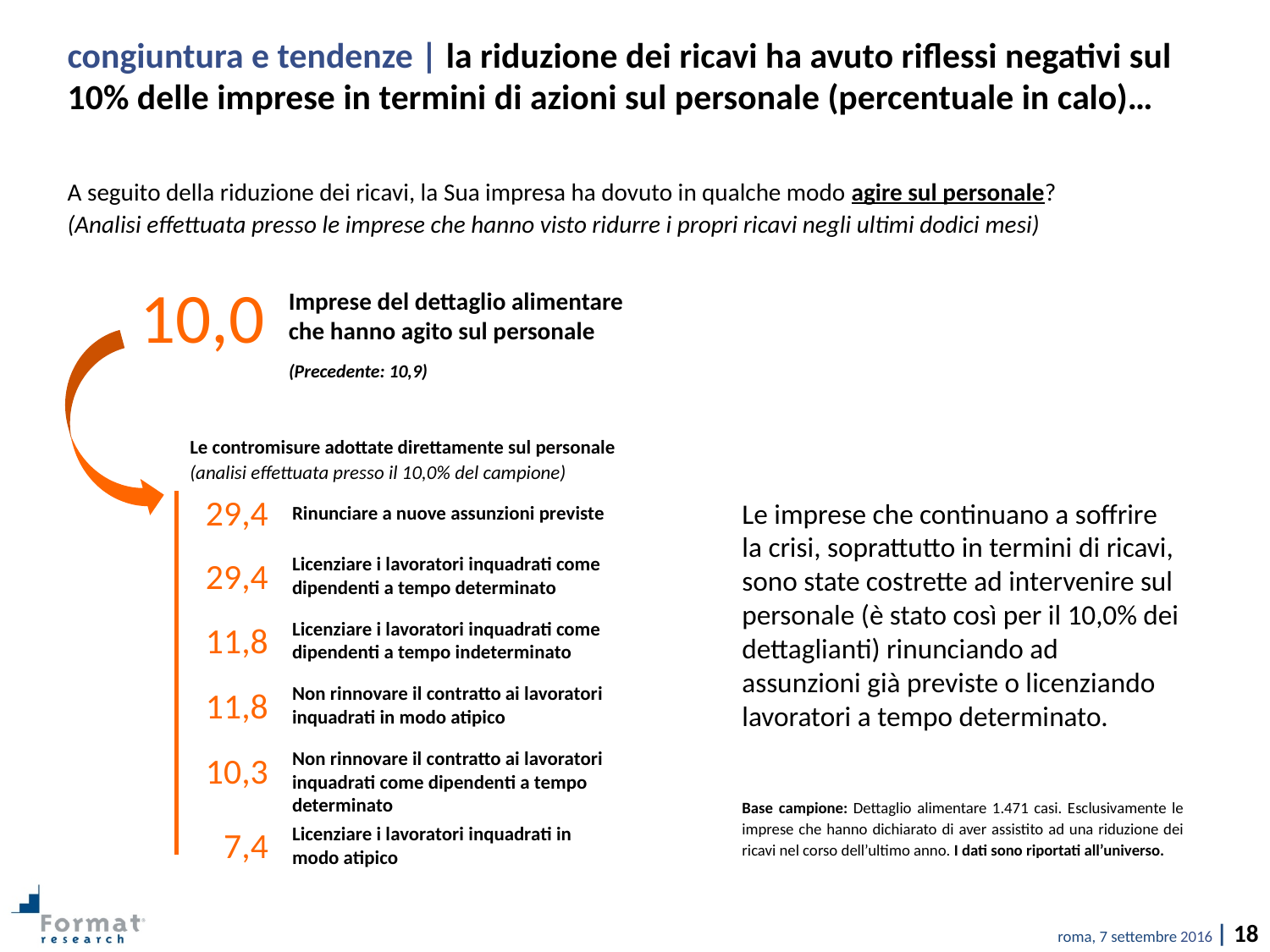

congiuntura e tendenze | la riduzione dei ricavi ha avuto riflessi negativi sul 10% delle imprese in termini di azioni sul personale (percentuale in calo)…
A seguito della riduzione dei ricavi, la Sua impresa ha dovuto in qualche modo agire sul personale?
(Analisi effettuata presso le imprese che hanno visto ridurre i propri ricavi negli ultimi dodici mesi)
10,0
Imprese del dettaglio alimentare che hanno agito sul personale
(Precedente: 10,9)

Le contromisure adottate direttamente sul personale
(analisi effettuata presso il 10,0% del campione)
29,4
Le imprese che continuano a soffrire la crisi, soprattutto in termini di ricavi, sono state costrette ad intervenire sul personale (è stato così per il 10,0% dei dettaglianti) rinunciando ad assunzioni già previste o licenziando lavoratori a tempo determinato.
Rinunciare a nuove assunzioni previste
Licenziare i lavoratori inquadrati come dipendenti a tempo determinato
29,4
Licenziare i lavoratori inquadrati come dipendenti a tempo indeterminato
11,8
Non rinnovare il contratto ai lavoratori inquadrati in modo atipico
11,8
Non rinnovare il contratto ai lavoratori inquadrati come dipendenti a tempo determinato
10,3
Base campione: Dettaglio alimentare 1.471 casi. Esclusivamente le imprese che hanno dichiarato di aver assistito ad una riduzione dei ricavi nel corso dell’ultimo anno. I dati sono riportati all’universo.
Licenziare i lavoratori inquadrati in modo atipico
7,4